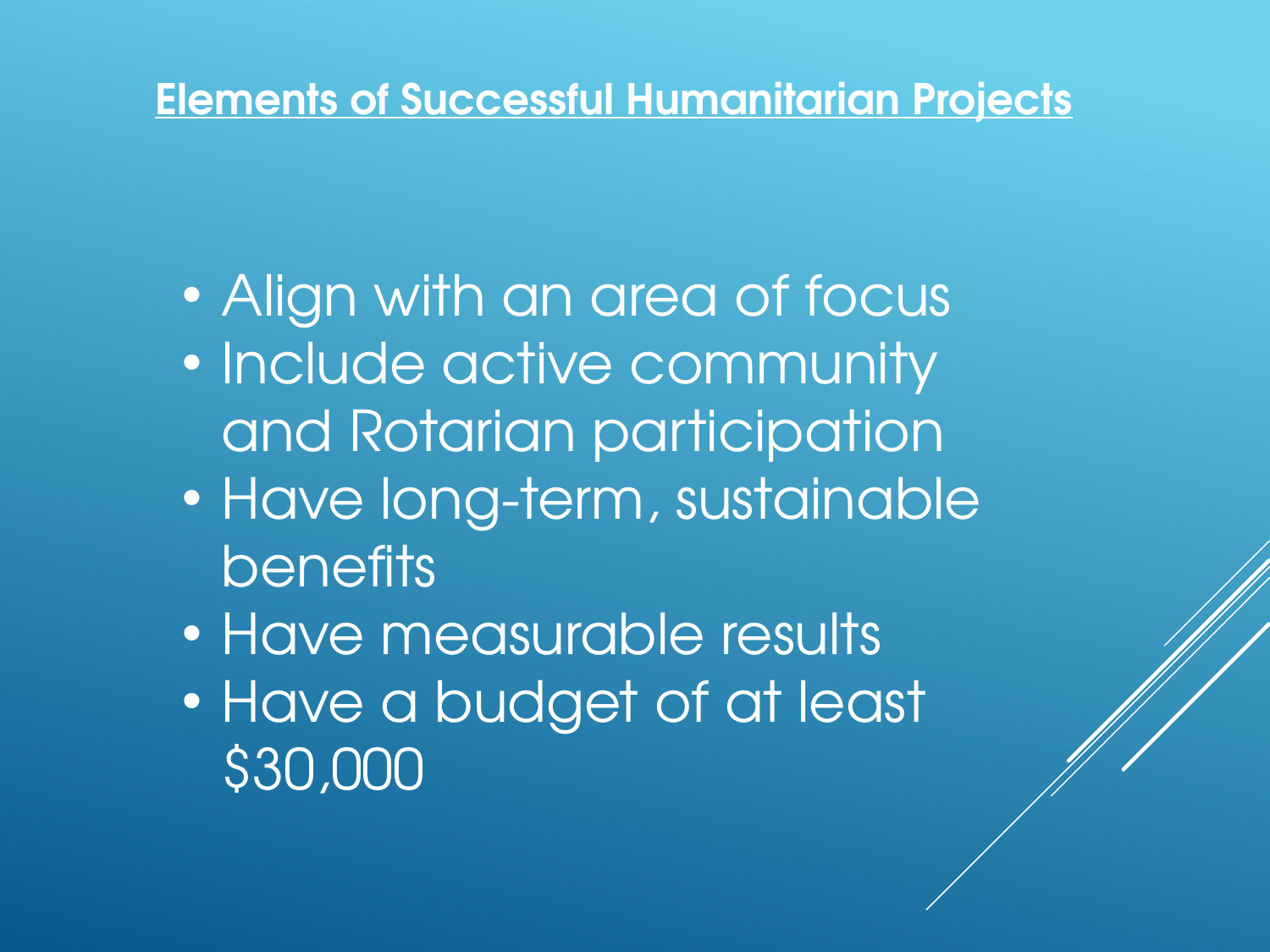

Elements of Successful Humanitarian Projects
Align with an area of focus
Include active community and Rotarian participation
Have long-term, sustainable benefits
Have measurable results
Have a budget of at least $30,000